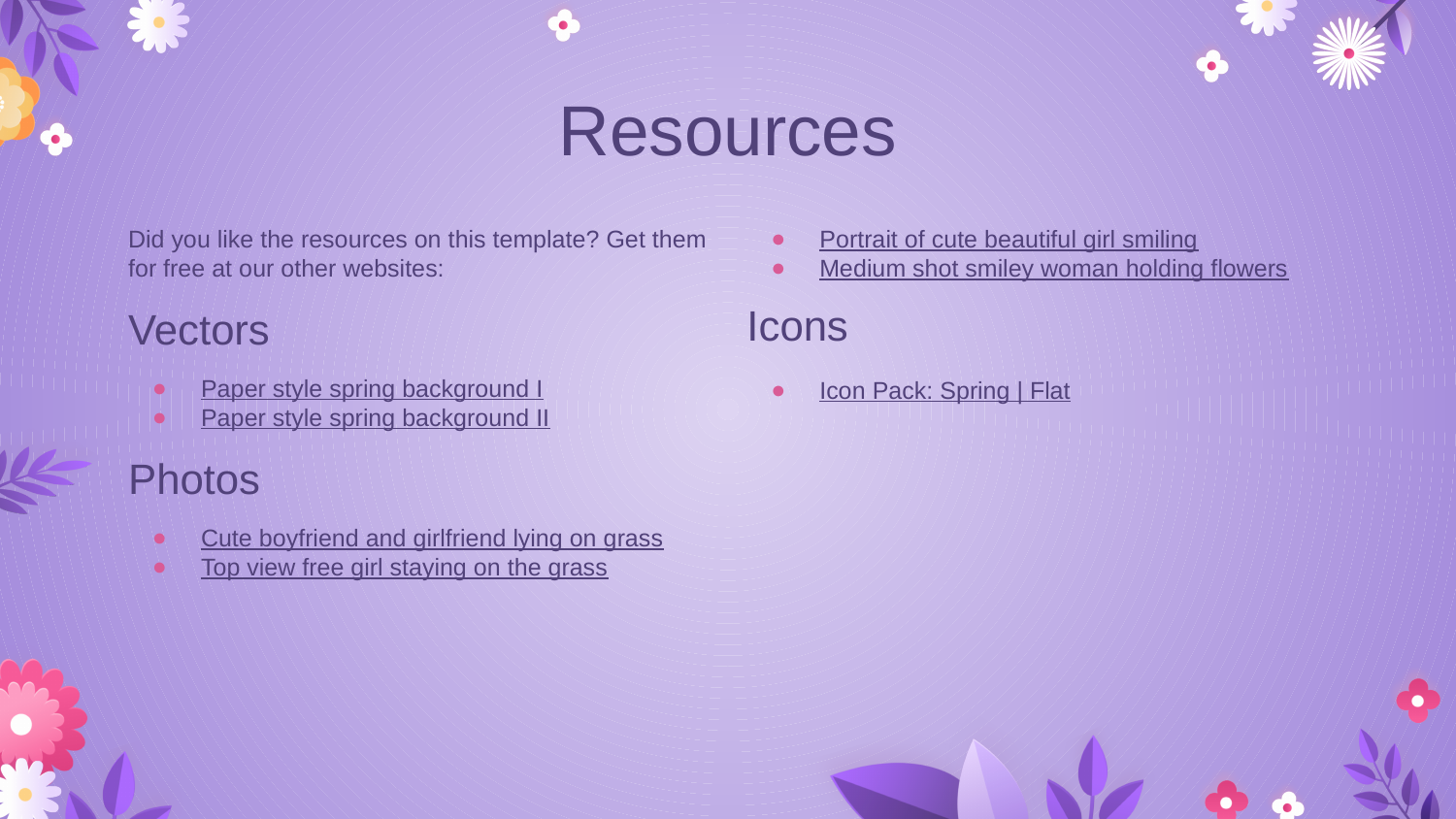

# Resources
Did you like the resources on this template? Get them for free at our other websites:
Vectors
Paper style spring background I
Paper style spring background II
Photos
Cute boyfriend and girlfriend lying on grass
Top view free girl staying on the grass
Portrait of cute beautiful girl smiling
Medium shot smiley woman holding flowers
Icons
Icon Pack: Spring | Flat